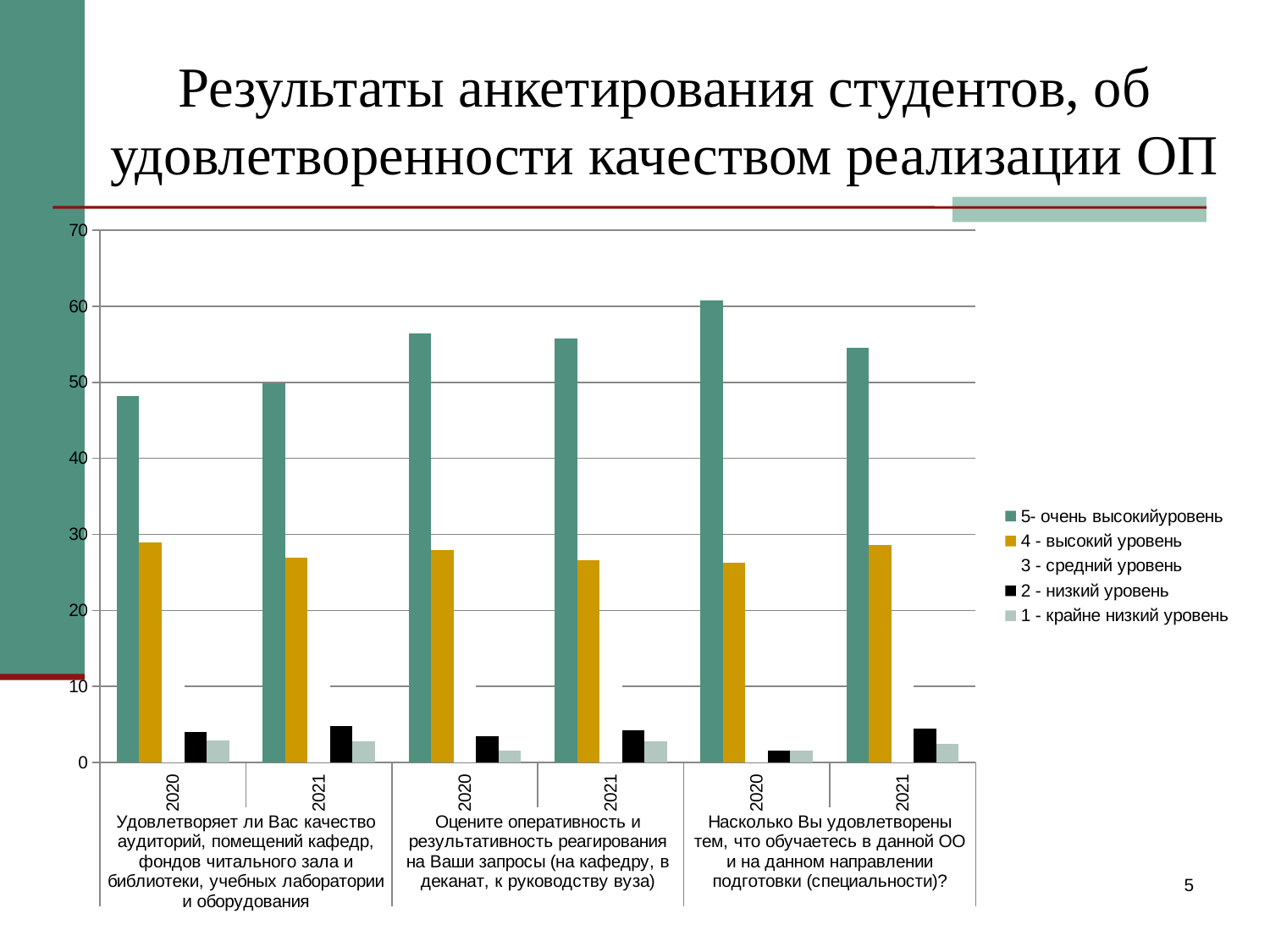

# Результаты анкетирования студентов, об удовлетворенности качеством реализации ОП

### Chart

| Category | 5- очень высокийуровень | 4 - высокий уровень | 3 - средний уровень  | 2 - низкий уровень | 1 - крайне низкий уровень |
|---|---|---|---|---|---|
| 2020 | 48.2 | 29.0 | 16.1 | 4.0 | 2.9 |
| 2021 | 49.9 | 27.0 | 15.5 | 4.8 | 2.8 |
| 2020 | 56.4 | 28.0 | 10.5 | 3.4 | 1.6 |
| 2021 | 55.8 | 26.6 | 10.6 | 4.2 | 2.8 |
| 2020 | 60.8 | 26.3 | 9.6 | 1.6 | 1.6 |
| 2021 | 54.6 | 28.6 | 10.1 | 4.4 | 2.4 |
5